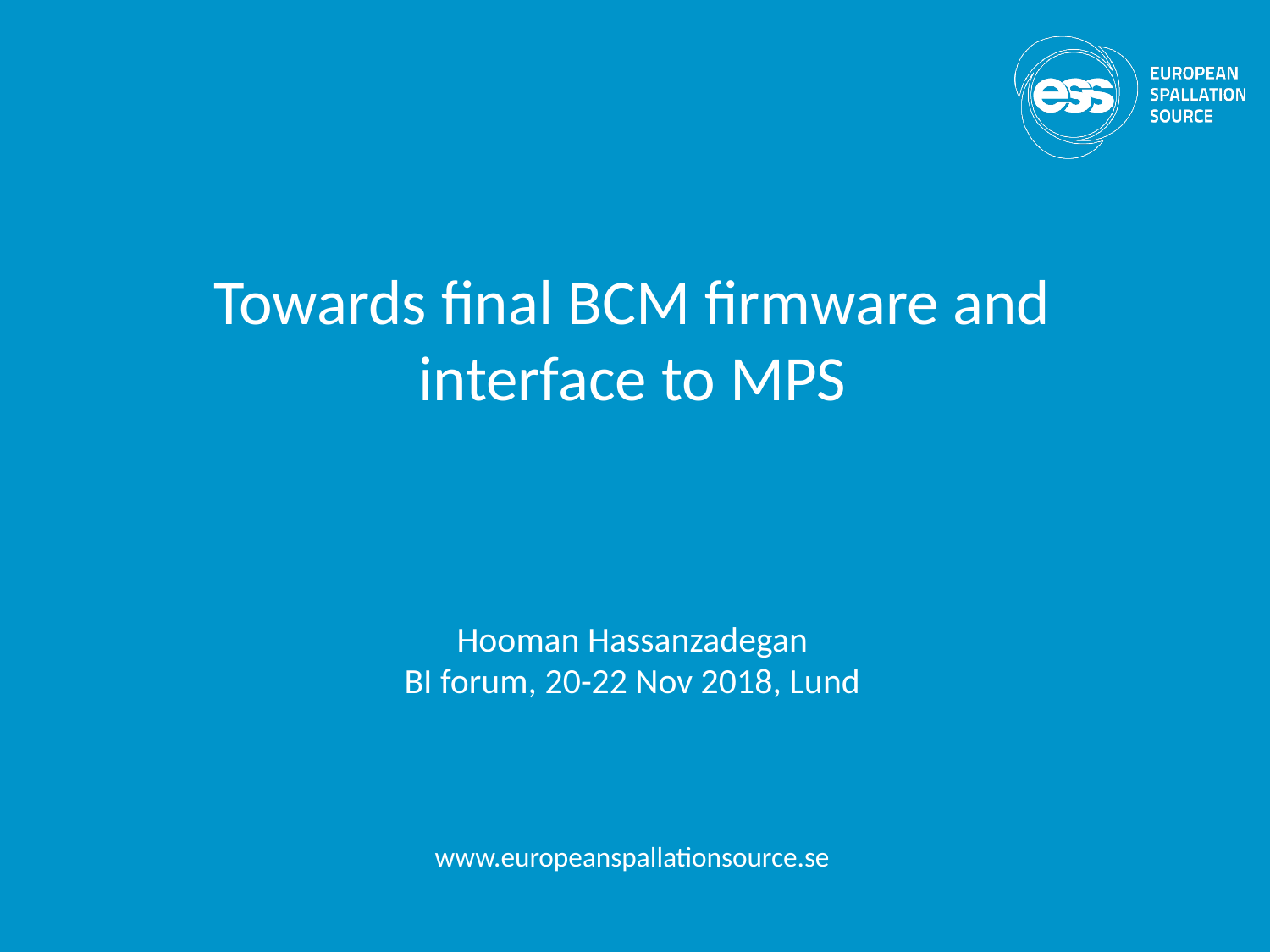

# Towards final BCM firmware and interface to MPS Hooman Hassanzadegan BI forum, 20-22 Nov 2018, Lund
www.europeanspallationsource.se